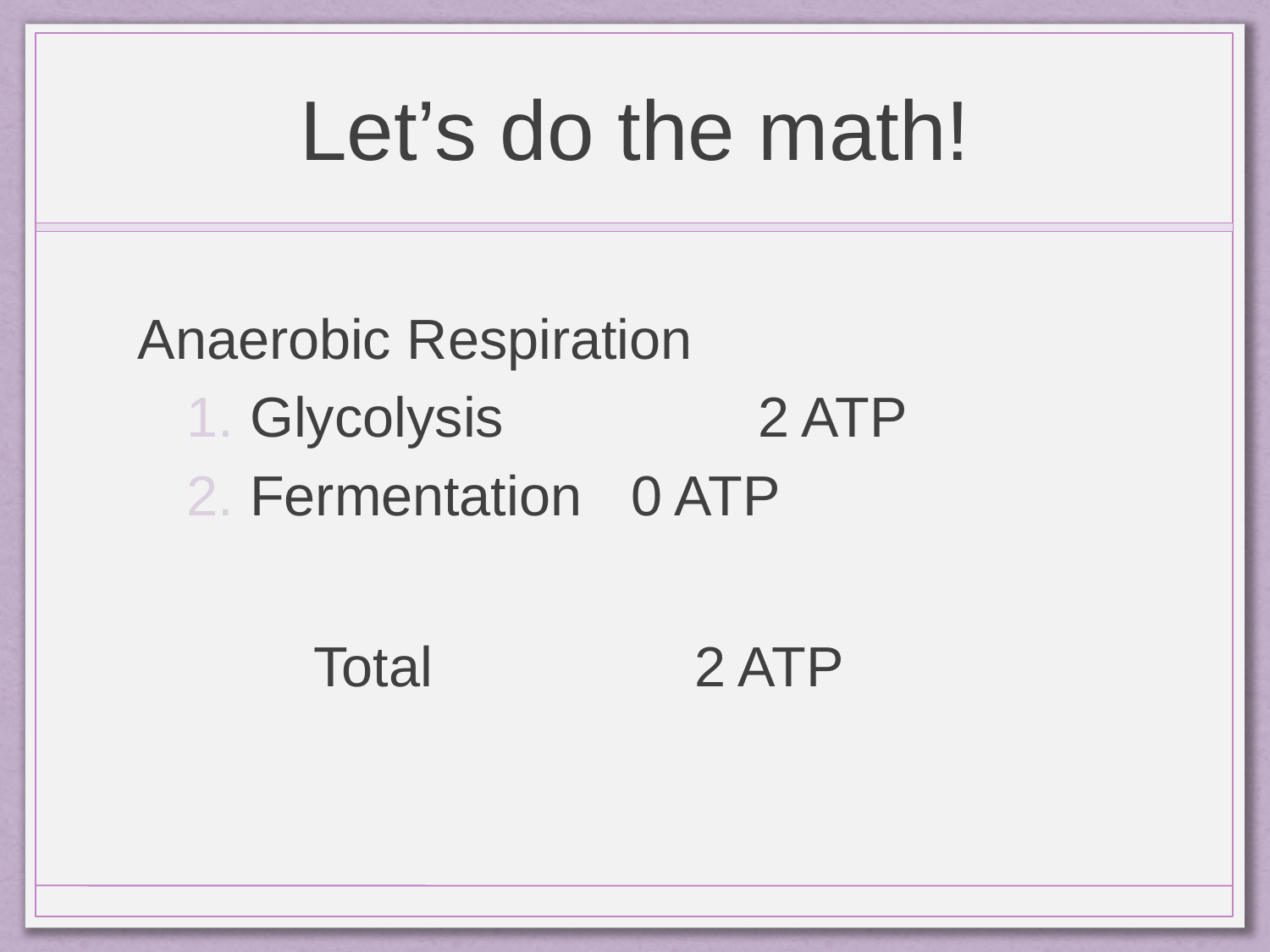

# Let’s do the math!
Anaerobic Respiration
Glycolysis		2 ATP
Fermentation	0 ATP

	Total			2 ATP